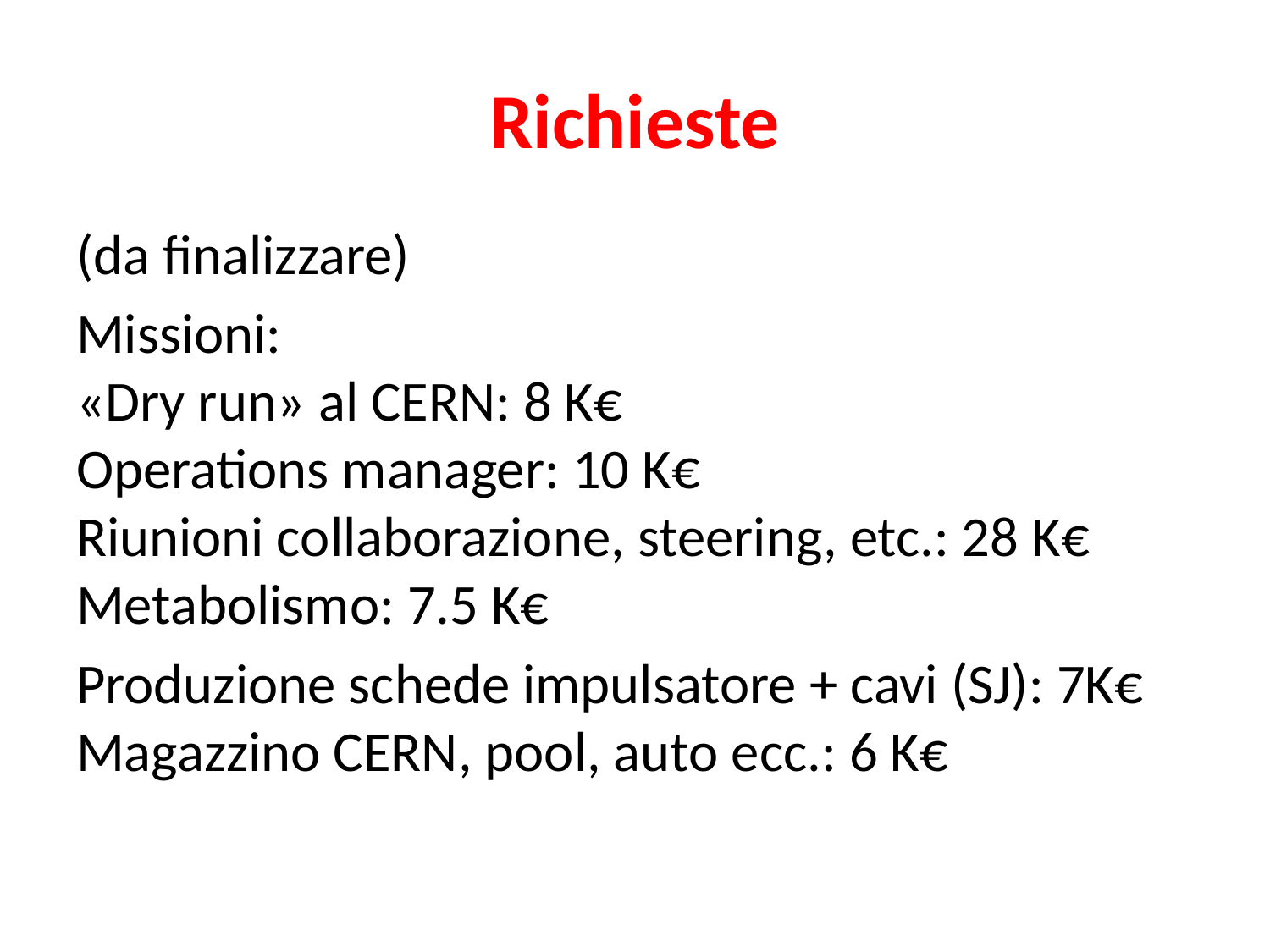

# Richieste
(da finalizzare)
Missioni:
«Dry run» al CERN: 8 K€
Operations manager: 10 K€
Riunioni collaborazione, steering, etc.: 28 K€
Metabolismo: 7.5 K€
Produzione schede impulsatore + cavi (SJ): 7K€
Magazzino CERN, pool, auto ecc.: 6 K€